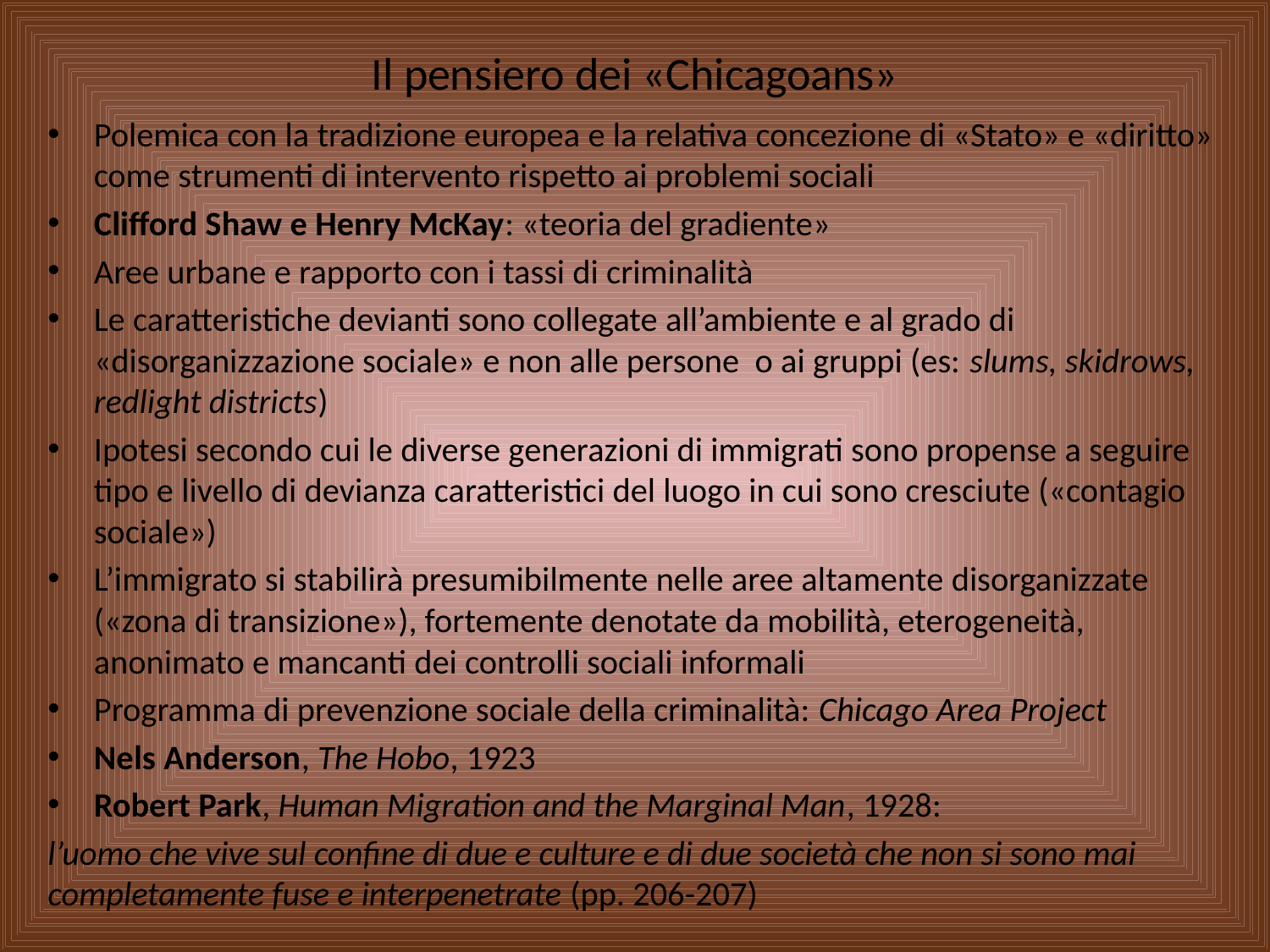

# Il pensiero dei «Chicagoans»
Polemica con la tradizione europea e la relativa concezione di «Stato» e «diritto» come strumenti di intervento rispetto ai problemi sociali
Clifford Shaw e Henry McKay: «teoria del gradiente»
Aree urbane e rapporto con i tassi di criminalità
Le caratteristiche devianti sono collegate all’ambiente e al grado di «disorganizzazione sociale» e non alle persone  o ai gruppi (es: slums, skidrows, redlight districts)
Ipotesi secondo cui le diverse generazioni di immigrati sono propense a seguire tipo e livello di devianza caratteristici del luogo in cui sono cresciute («contagio sociale»)
L’immigrato si stabilirà presumibilmente nelle aree altamente disorganizzate («zona di transizione»), fortemente denotate da mobilità, eterogeneità, anonimato e mancanti dei controlli sociali informali
Programma di prevenzione sociale della criminalità: Chicago Area Project
Nels Anderson, The Hobo, 1923
Robert Park, Human Migration and the Marginal Man, 1928:
l’uomo che vive sul confine di due e culture e di due società che non si sono mai completamente fuse e interpenetrate (pp. 206-207)